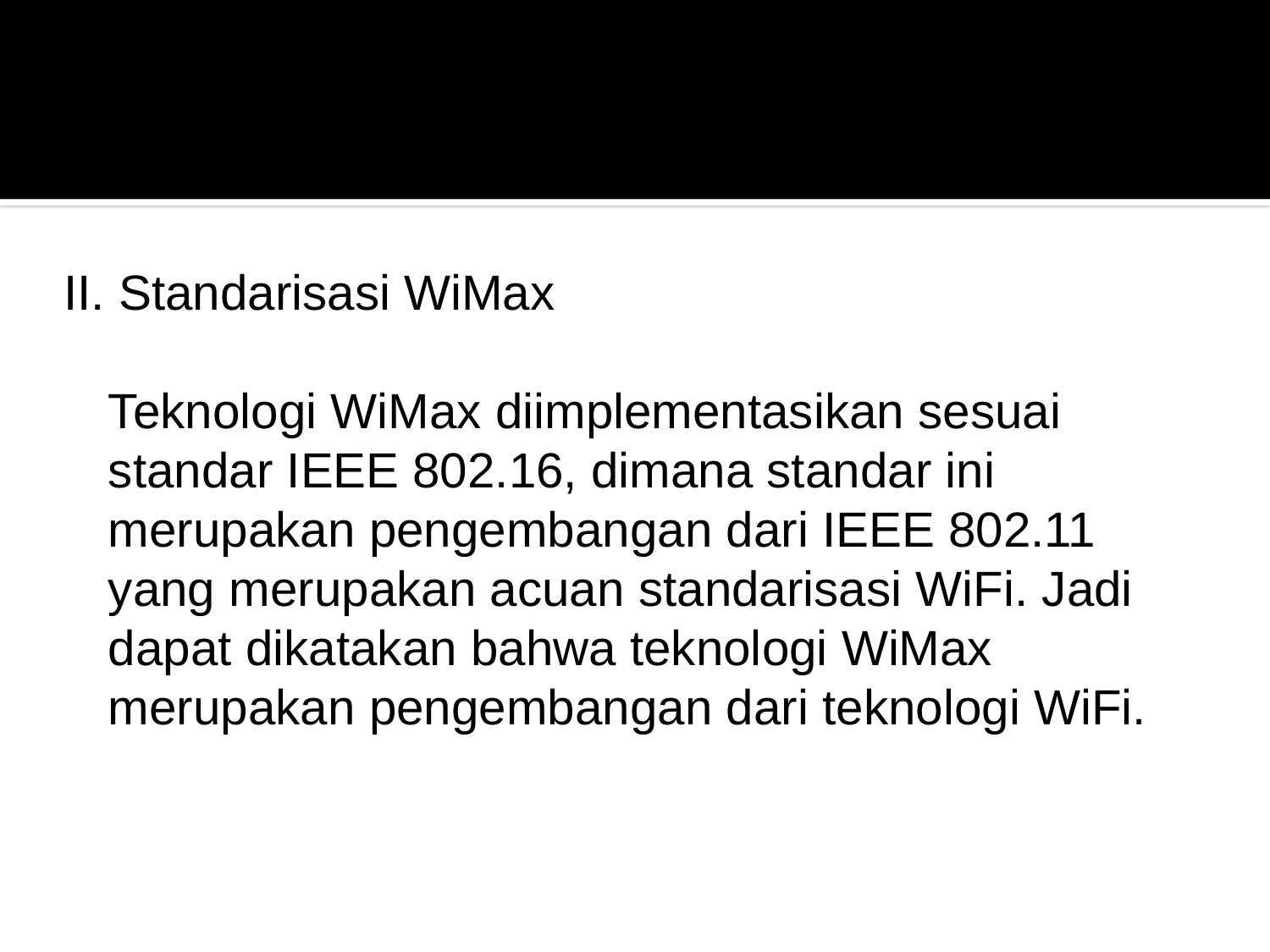

II. Standarisasi WiMax

	Teknologi WiMax diimplementasikan sesuai standar IEEE 802.16, dimana standar ini merupakan pengembangan dari IEEE 802.11 yang merupakan acuan standarisasi WiFi. Jadi dapat dikatakan bahwa teknologi WiMax merupakan pengembangan dari teknologi WiFi.